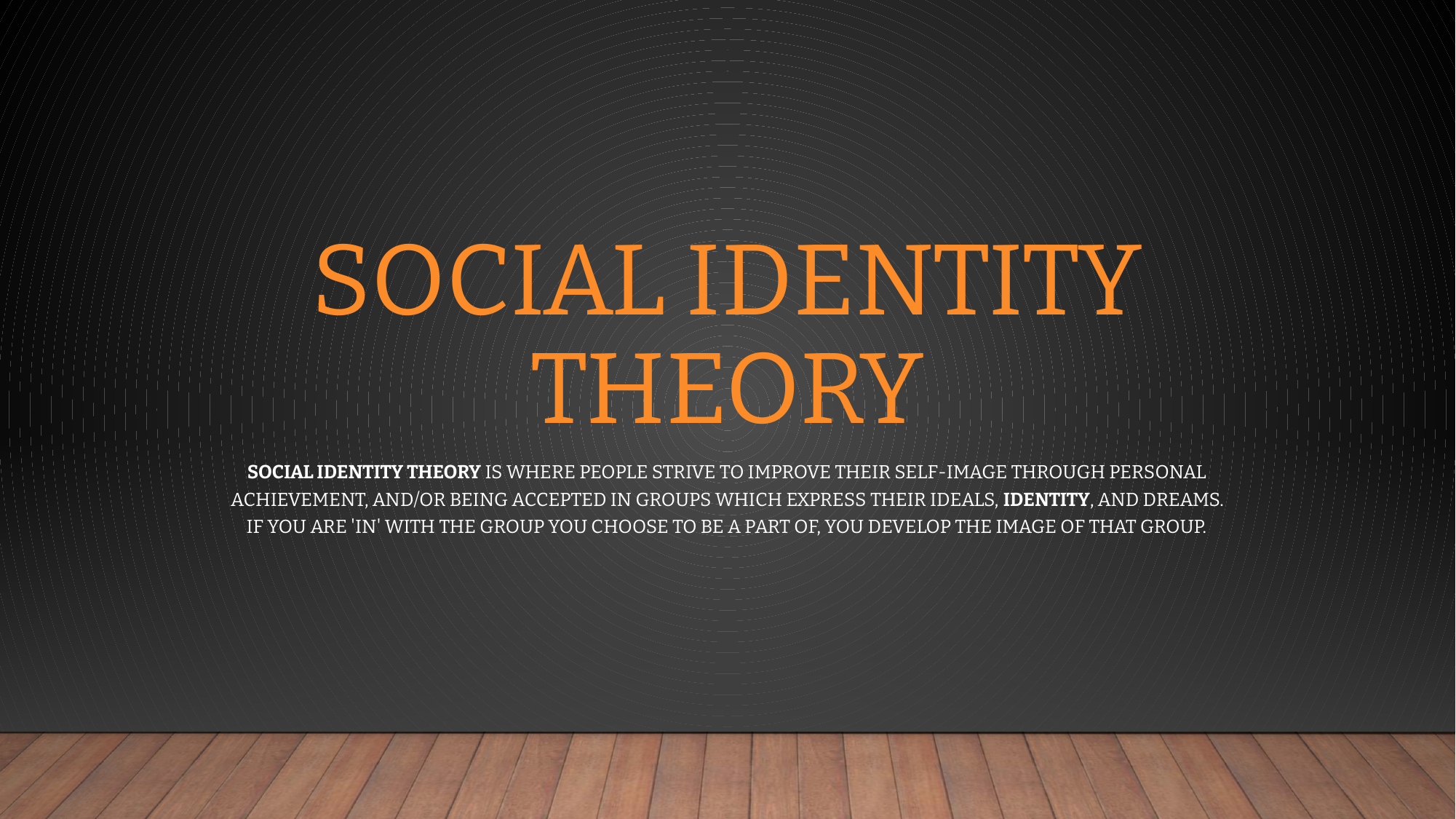

# Social Identity theory
Social identity theory is where people strive to improve their self-image through personal achievement, and/or being accepted in groups which express their ideals, identity, and dreams. If you are 'in' with the group you choose to be a part of, you develop the image of that group.